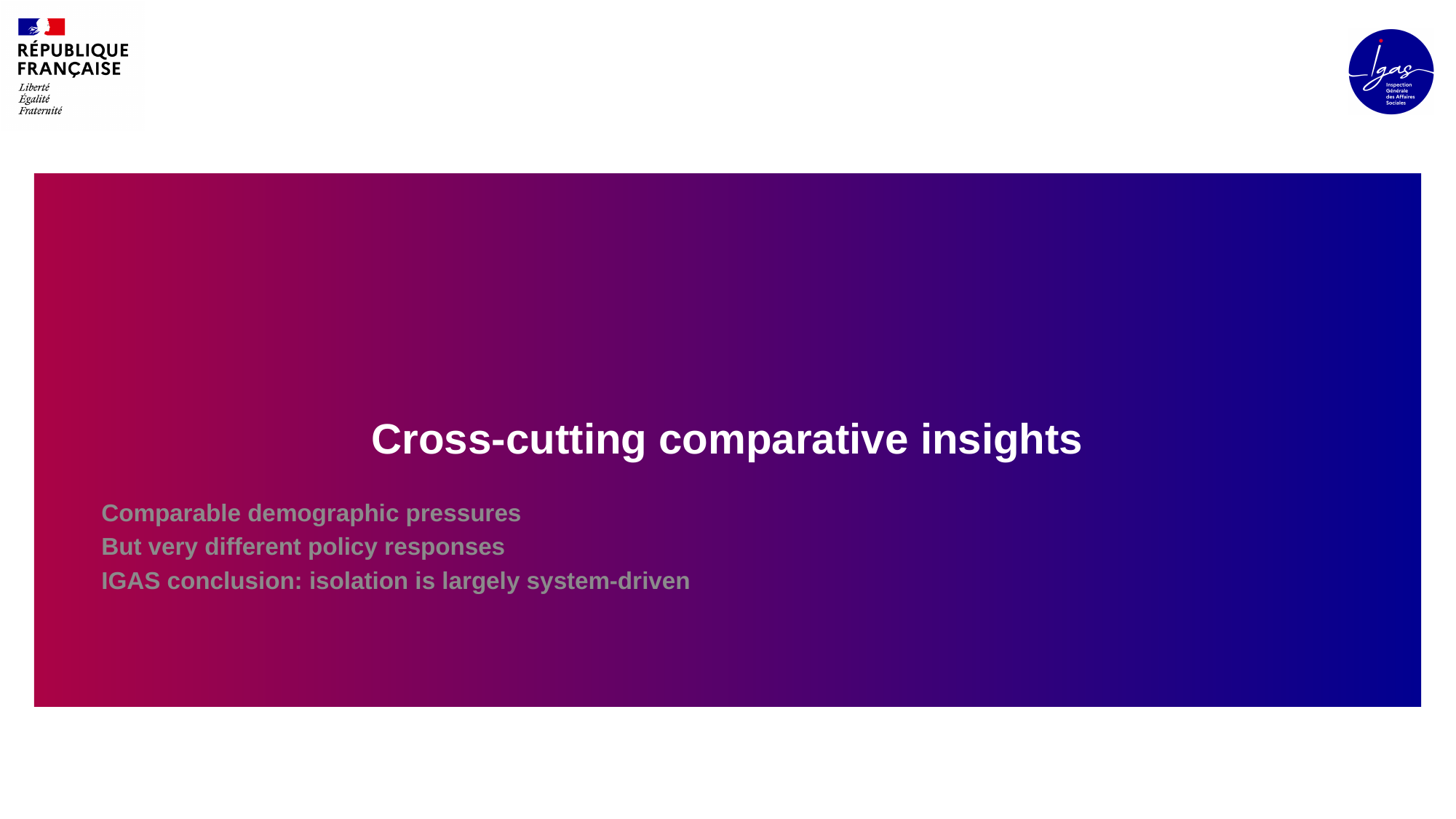

# Cross-cutting comparative insights
Comparable demographic pressures
But very different policy responses
IGAS conclusion: isolation is largely system-driven